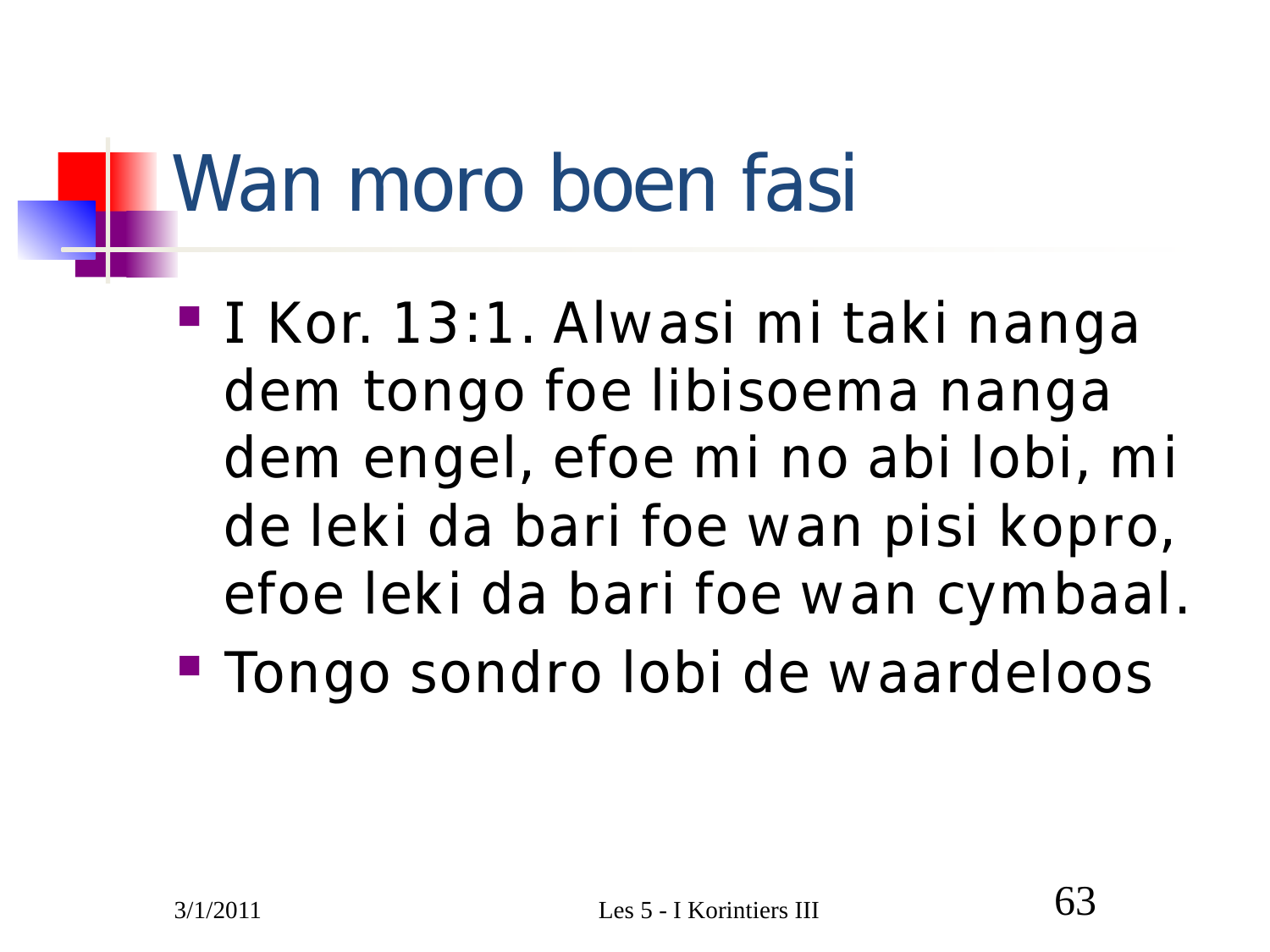

# Wan moro boen fasi
I Kor. 13:1. Alwasi mi taki nanga dem tongo foe libisoema nanga dem engel, efoe mi no abi lobi, mi de leki da bari foe wan pisi kopro, efoe leki da bari foe wan cymbaal.
Tongo sondro lobi de waardeloos

3/1/2011
Les 5 - I Korintiers III
63